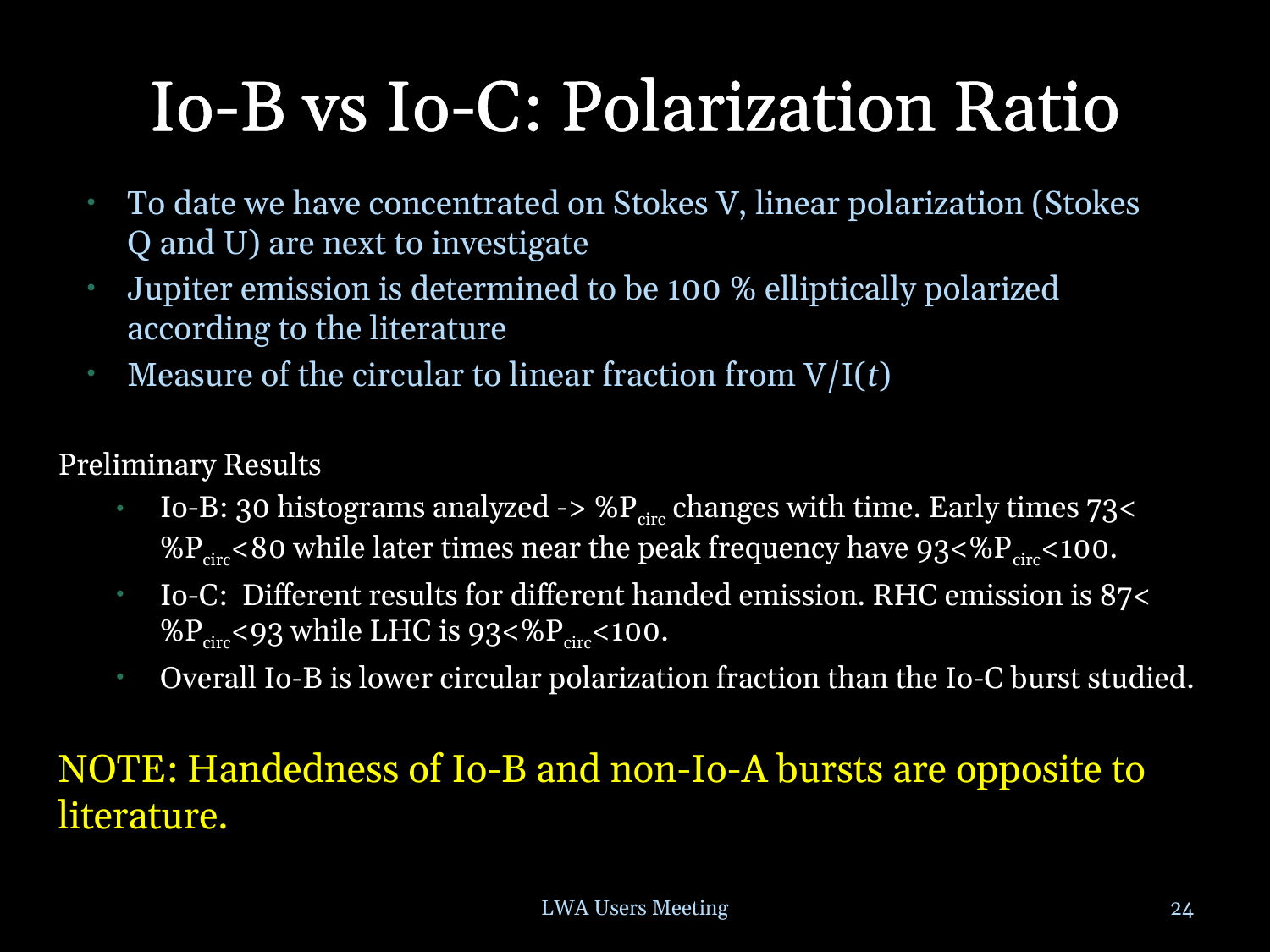

# Io-B vs Io-C: Polarization Ratio
To date we have concentrated on Stokes V, linear polarization (Stokes Q and U) are next to investigate
Jupiter emission is determined to be 100 % elliptically polarized according to the literature
Measure of the circular to linear fraction from V/I(t)
Preliminary Results
Io-B: 30 histograms analyzed -> %Pcirc changes with time. Early times 73<%Pcirc<80 while later times near the peak frequency have 93<%Pcirc<100.
Io-C:  Different results for different handed emission. RHC emission is 87<%Pcirc<93 while LHC is 93<%Pcirc<100.
Overall Io-B is lower circular polarization fraction than the Io-C burst studied.

NOTE: Handedness of Io-B and non-Io-A bursts are opposite to literature.
LWA Users Meeting
24